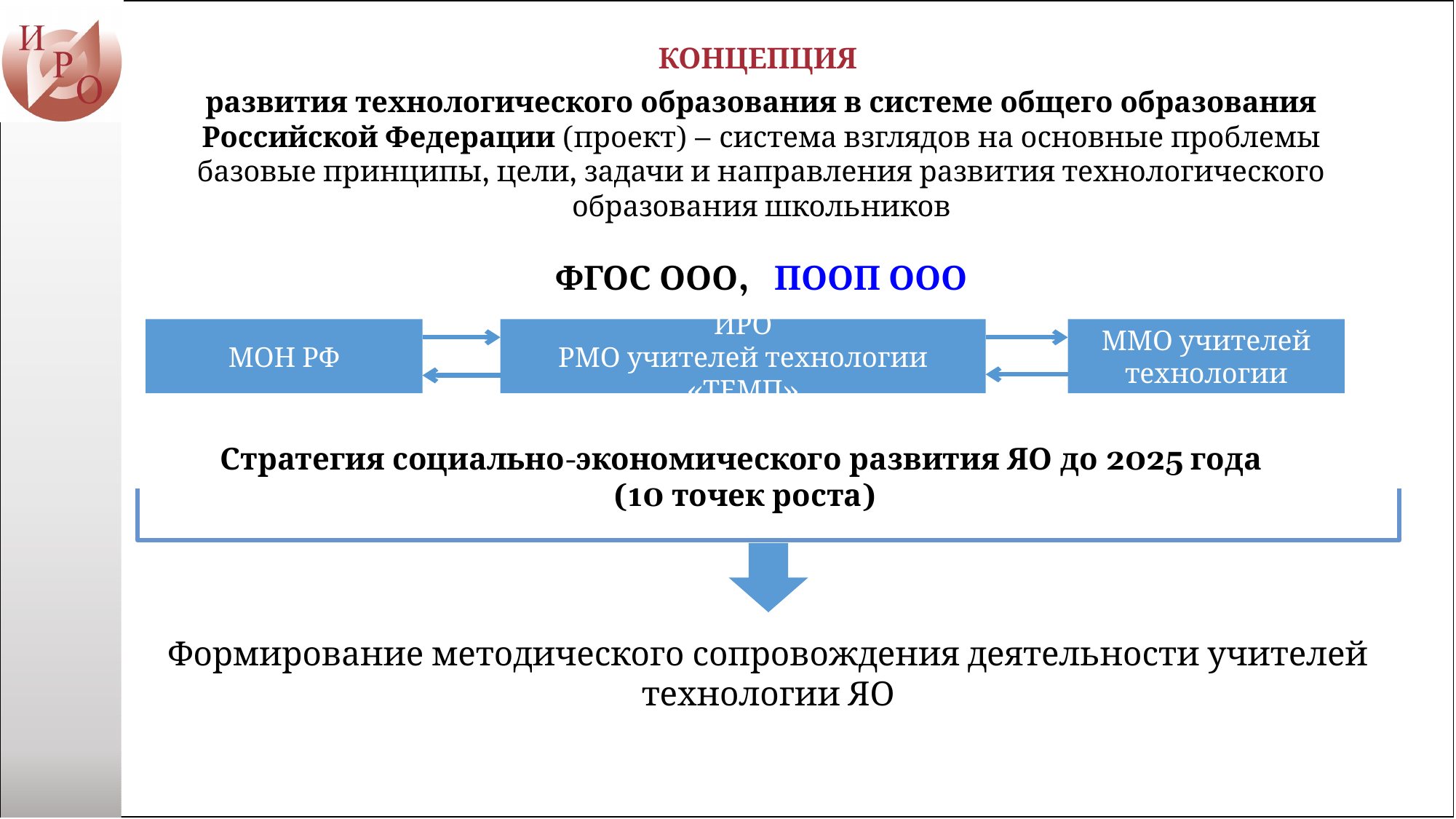

КОНЦЕПЦИЯ
развития технологического образования в системе общего образования Российской Федерации (проект) – система взглядов на основные проблемы базовые принципы, цели, задачи и направления развития технологического образования школьников

ФГОС ООО,   ПООП ООО
МОН РФ
ИРО
РМО учителей технологии «ТЕМП»
ММО учителей технологии
Стратегия социально-экономического развития ЯО до 2025 года
(10 точек роста)

Формирование методического сопровождения деятельности учителей технологии ЯО